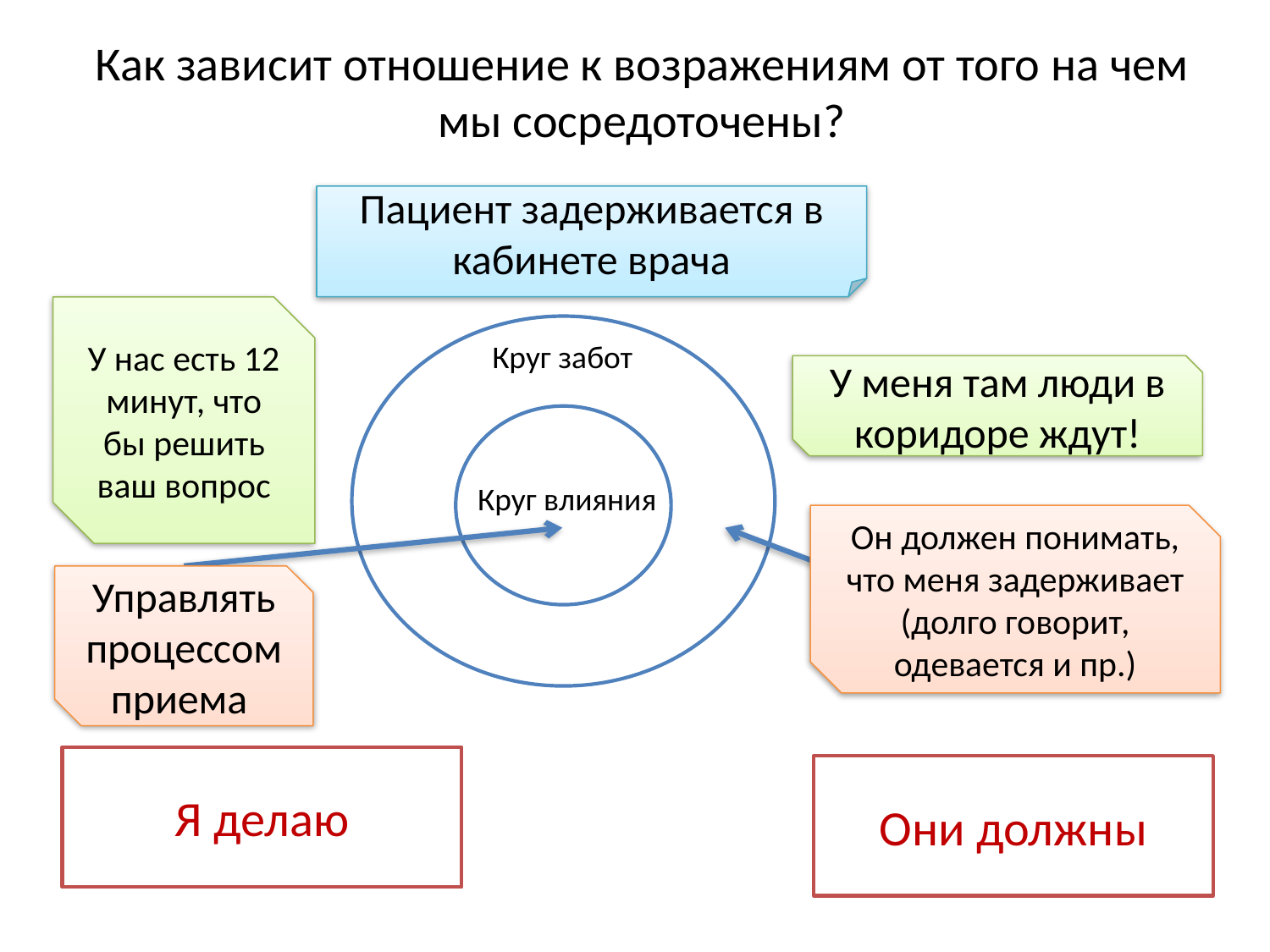

# Как зависит отношение к возражениям от того на чем мы сосредоточены?
Пациент задерживается в кабинете врача
У нас есть 12 минут, что бы решить ваш вопрос

Круг забот
У меня там люди в коридоре ждут!

Круг влияния
Он должен понимать, что меня задерживает (долго говорит, одевается и пр.)
Управлять процессом приема
Я делаю
Они должны